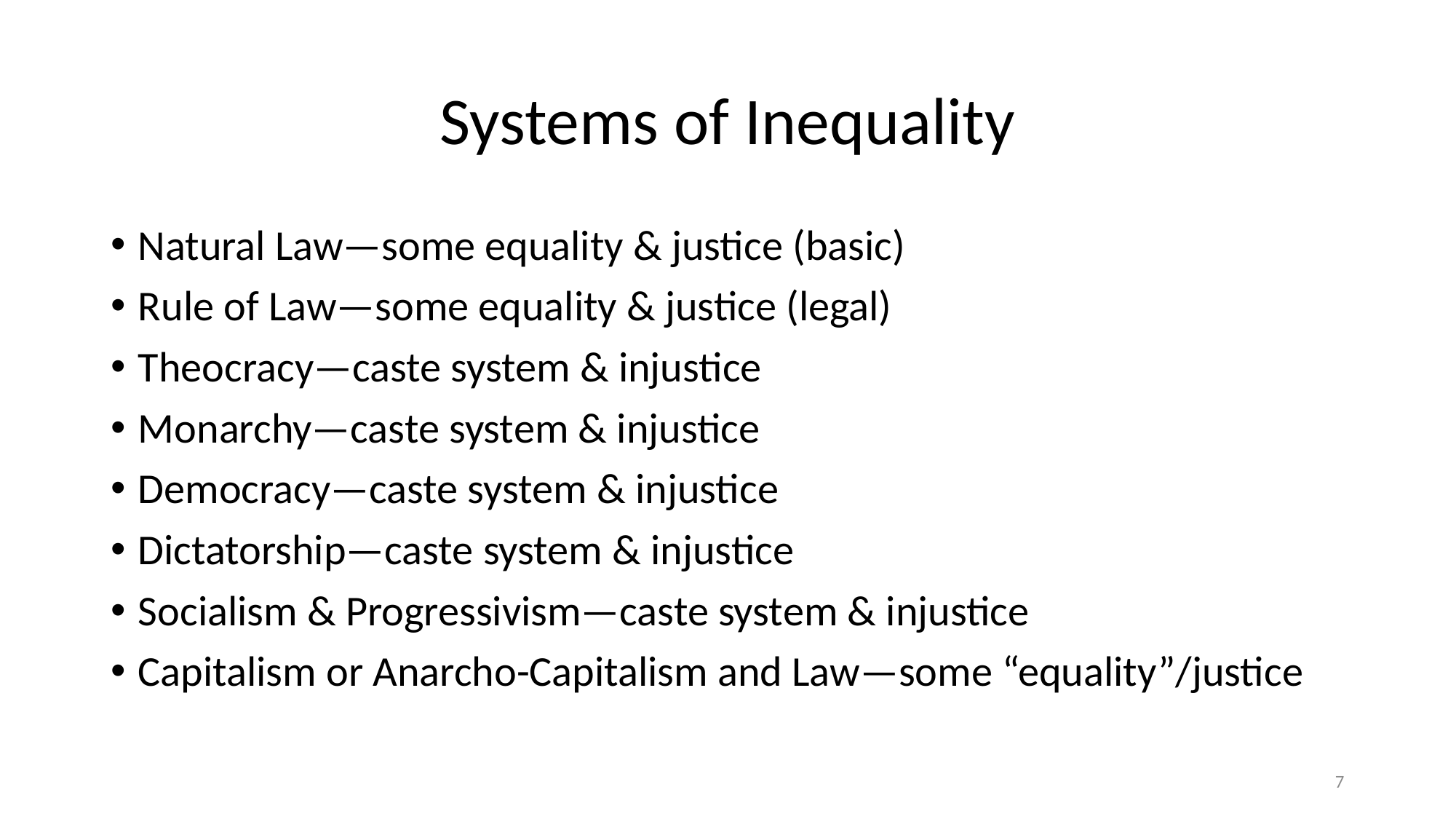

# Systems of Inequality
Natural Law—some equality & justice (basic)
Rule of Law—some equality & justice (legal)
Theocracy—caste system & injustice
Monarchy—caste system & injustice
Democracy—caste system & injustice
Dictatorship—caste system & injustice
Socialism & Progressivism—caste system & injustice
Capitalism or Anarcho-Capitalism and Law—some “equality”/justice
7